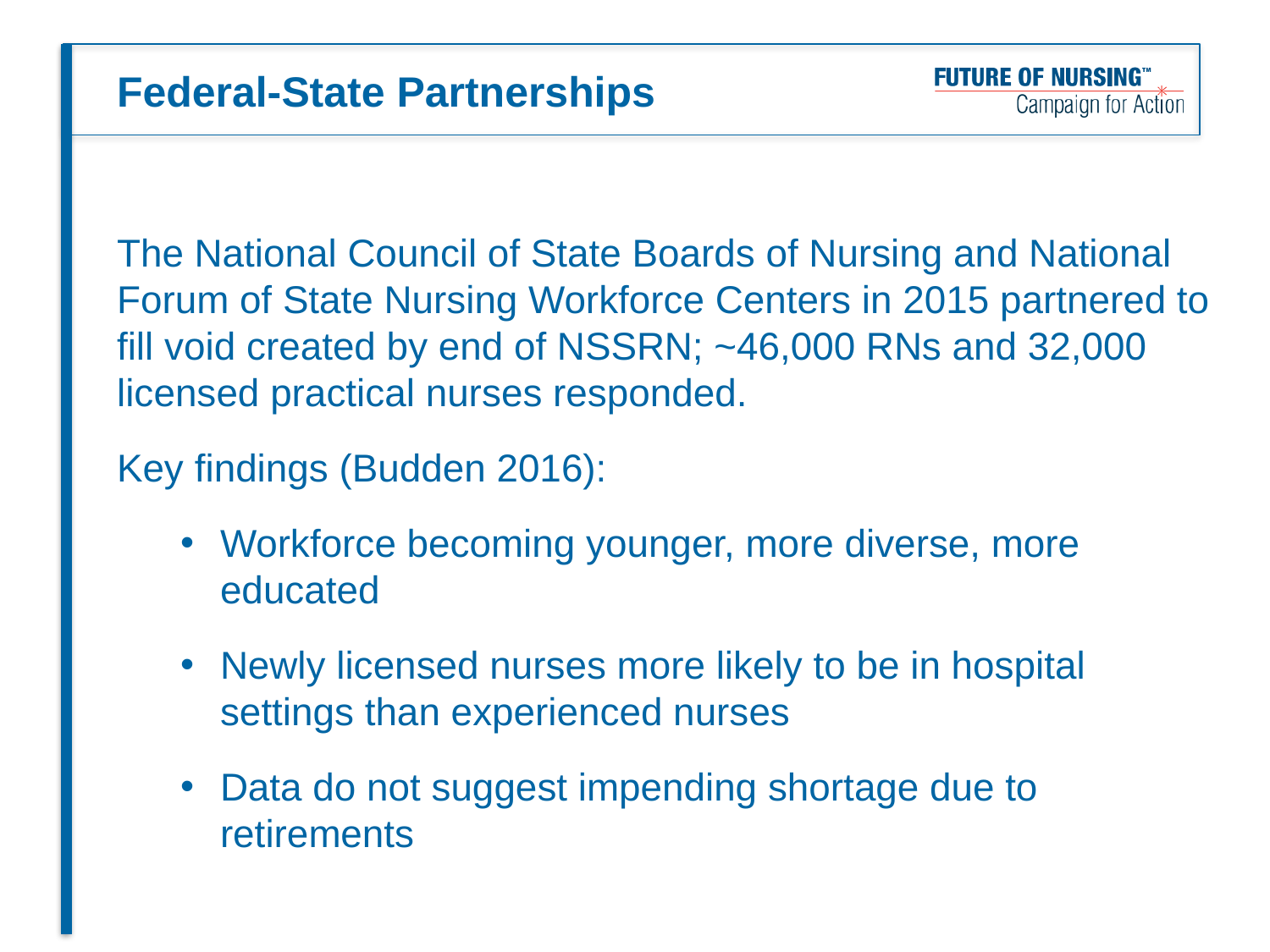

# Federal-State Partnerships
The National Council of State Boards of Nursing and National Forum of State Nursing Workforce Centers in 2015 partnered to fill void created by end of NSSRN; ~46,000 RNs and 32,000 licensed practical nurses responded.
Key findings (Budden 2016):
Workforce becoming younger, more diverse, more educated
Newly licensed nurses more likely to be in hospital settings than experienced nurses
Data do not suggest impending shortage due to retirements